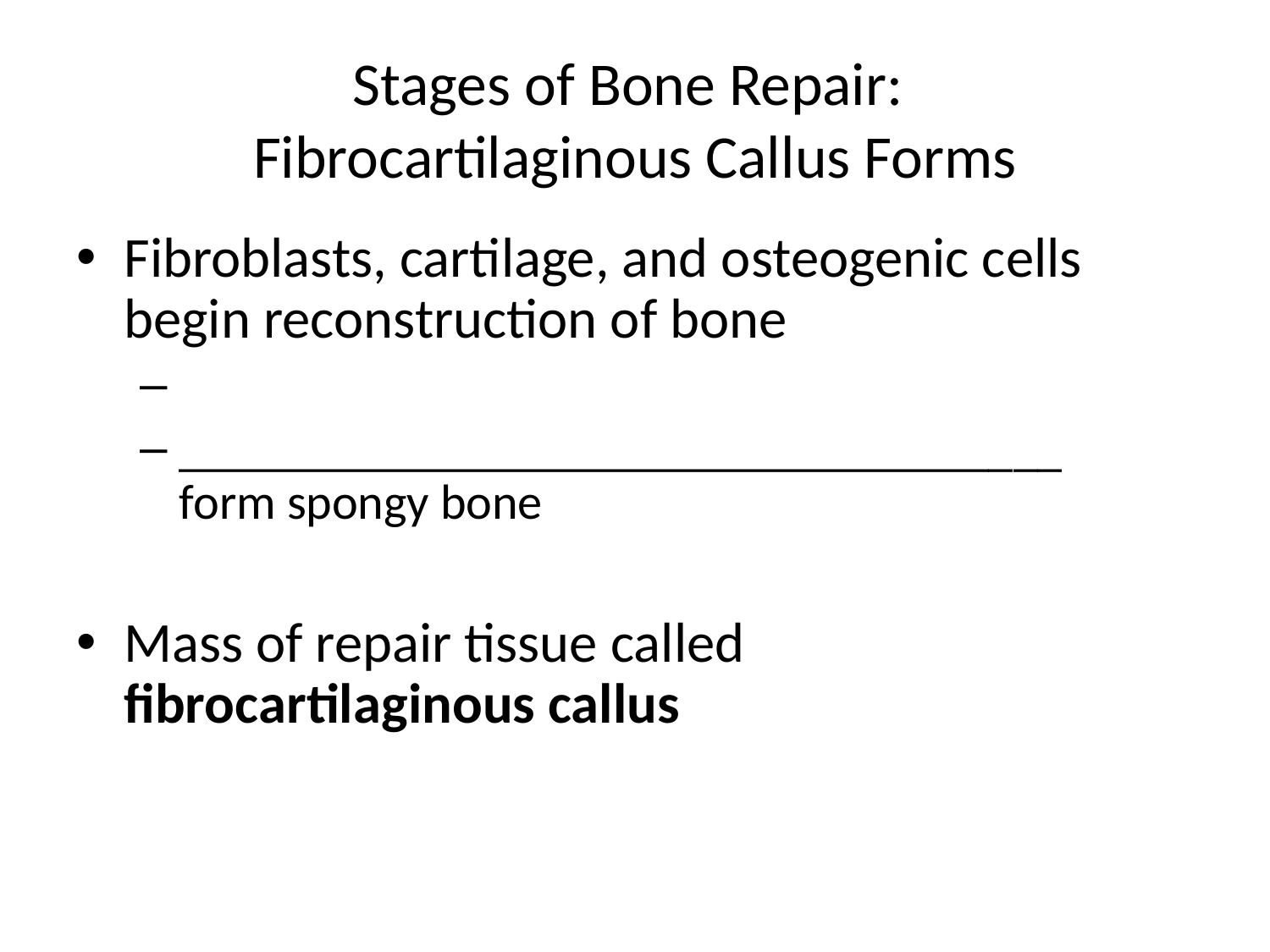

# Stages of Bone Repair: Fibrocartilaginous Callus Forms
Fibroblasts, cartilage, and osteogenic cells begin reconstruction of bone

____________________________________ form spongy bone

Mass of repair tissue called fibrocartilaginous callus